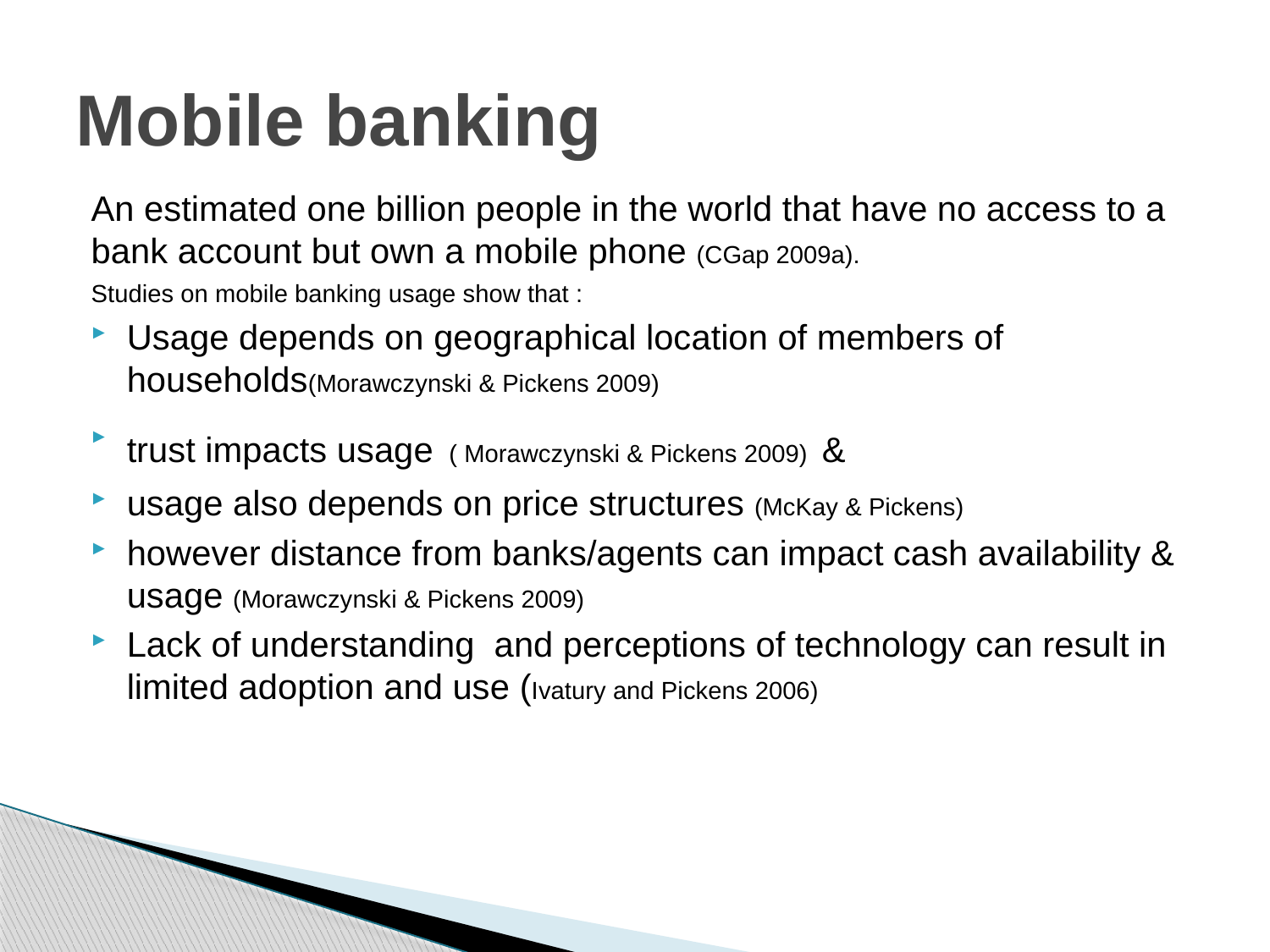

# Mobile banking
An estimated one billion people in the world that have no access to a bank account but own a mobile phone (CGap 2009a).
Studies on mobile banking usage show that :
Usage depends on geographical location of members of households(Morawczynski & Pickens 2009)
trust impacts usage ( Morawczynski & Pickens 2009)  &
usage also depends on price structures (McKay & Pickens)
however distance from banks/agents can impact cash availability & usage (Morawczynski & Pickens 2009)
Lack of understanding  and perceptions of technology can result in limited adoption and use (Ivatury and Pickens 2006)